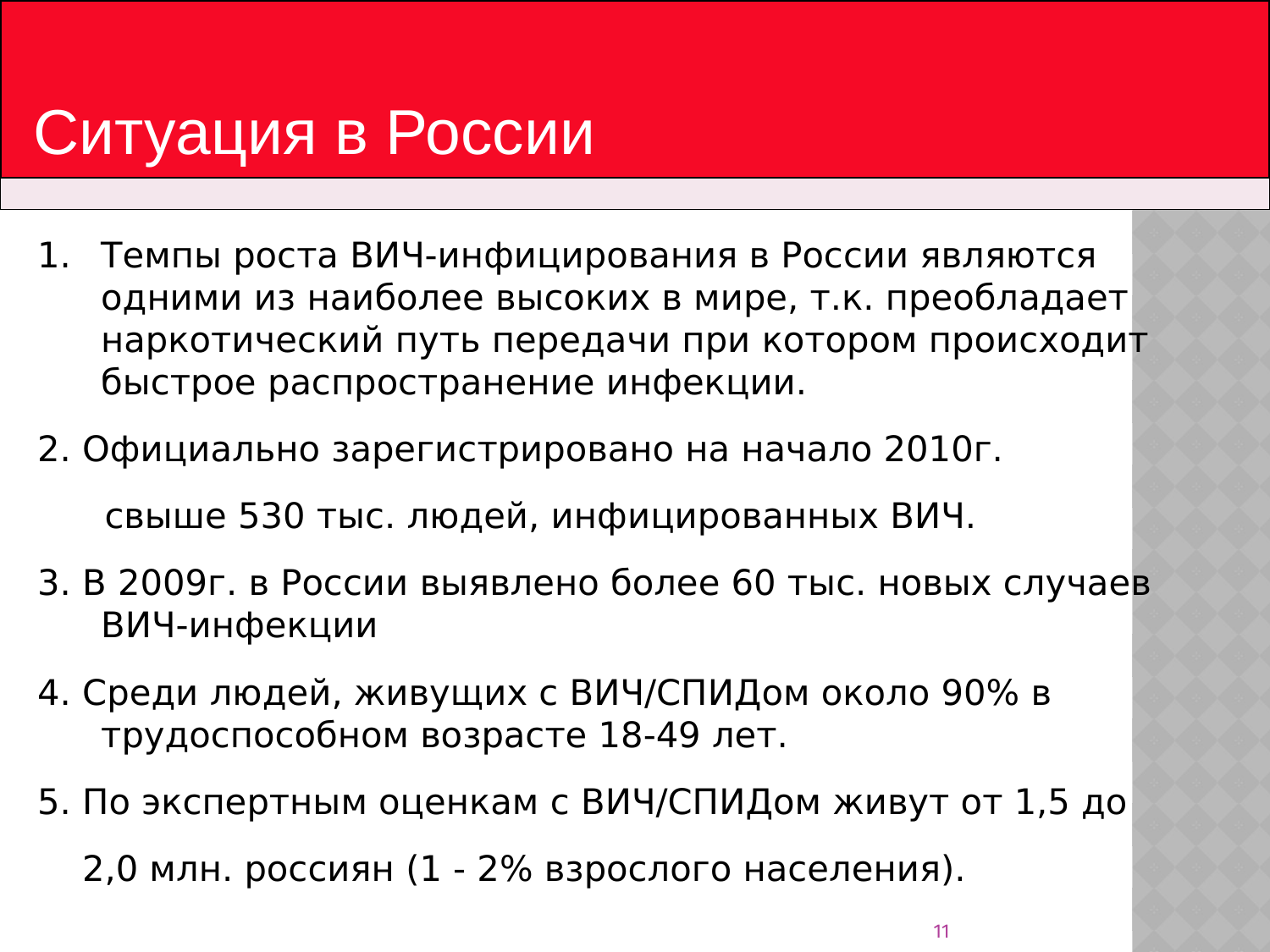

Ситуация в России

Темпы роста ВИЧ-инфицирования в России являются одними из наиболее высоких в мире, т.к. преобладает наркотический путь передачи при котором происходит быстрое распространение инфекции.
2. Официально зарегистрировано на начало 2010г.
      свыше 530 тыс. людей, инфицированных ВИЧ.
3. В 2009г. в России выявлено более 60 тыс. новых случаев ВИЧ-инфекции
4. Среди людей, живущих с ВИЧ/СПИДом около 90% в трудоспособном возрасте 18-49 лет.
5. По экспертным оценкам c ВИЧ/СПИДом живут от 1,5 до
    2,0 млн. россиян (1 - 2% взрослого населения).

11